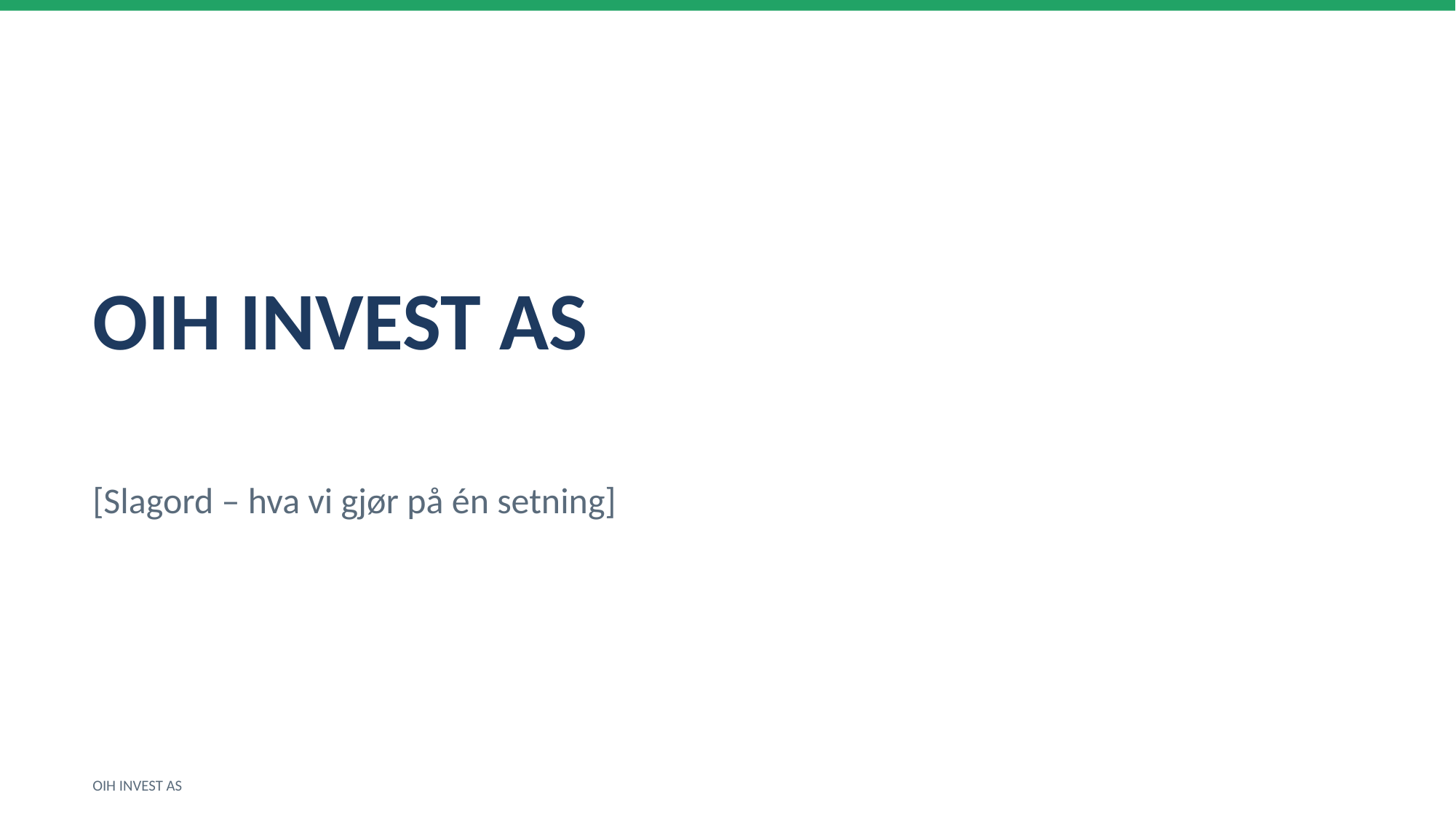

OIH INVEST AS
[Slagord – hva vi gjør på én setning]
OIH INVEST AS